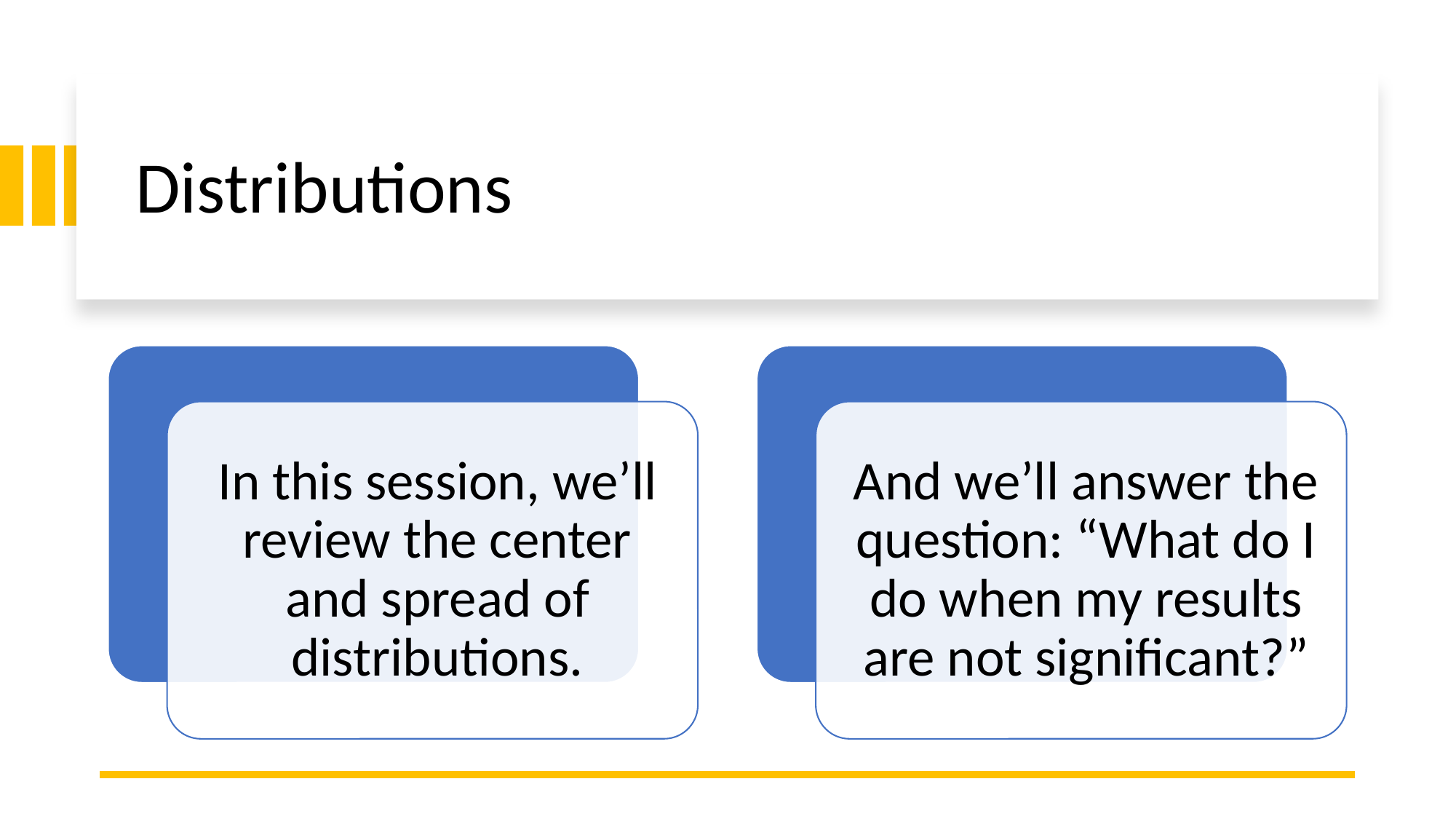

# Distributions

In this session, we’ll review the center and spread of distributions.
And we’ll answer the question: “What do I do when my results are not significant?”